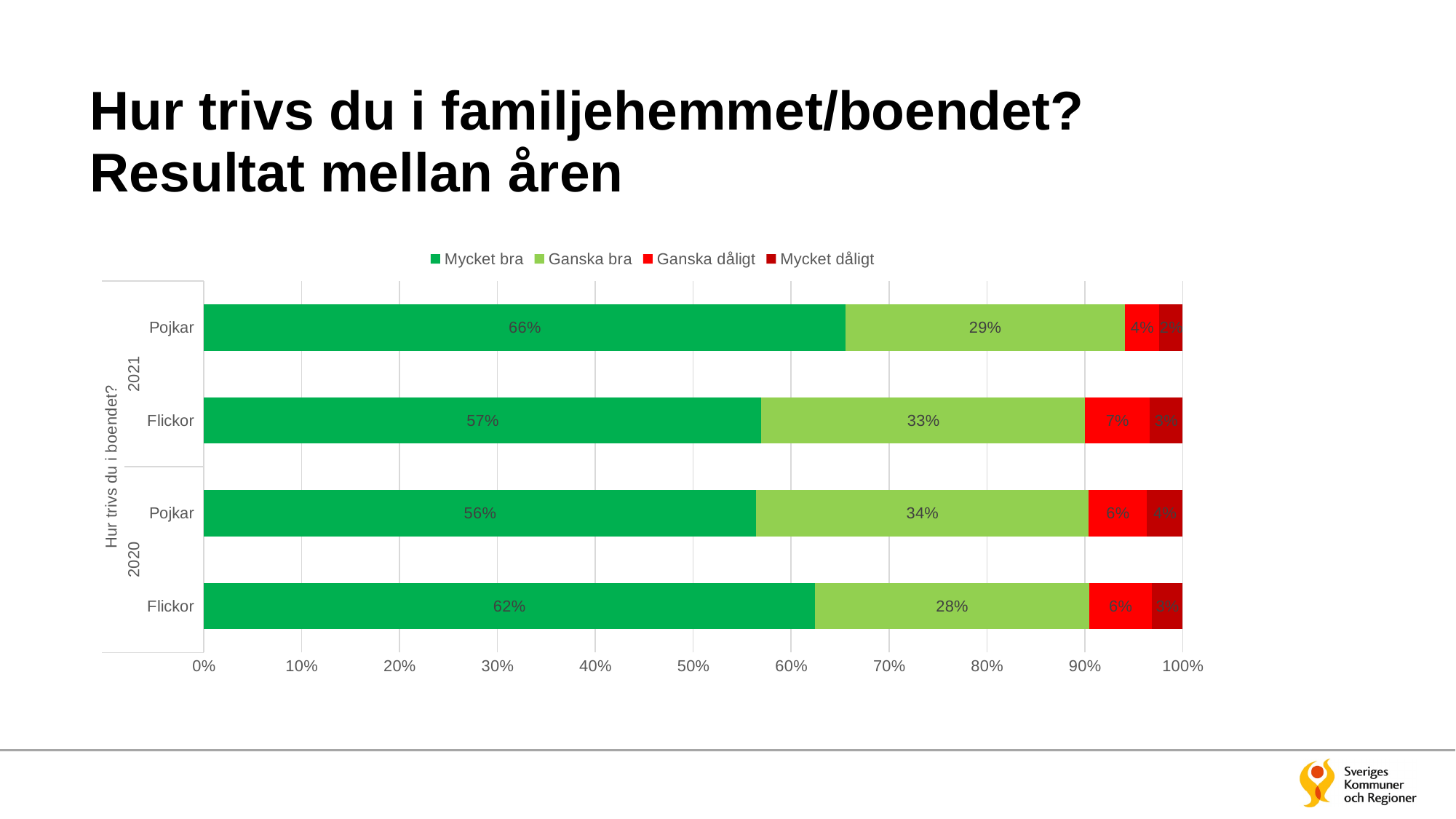

# Hur trivs du i familjehemmet/boendet? Resultat mellan åren

### Chart

| Category | Mycket bra | Ganska bra | Ganska dåligt | Mycket dåligt |
|---|---|---|---|---|
| Flickor  | 0.6242038216560509 | 0.2802547770700637 | 0.06369426751592357 | 0.03184713375796178 |
| Pojkar  | 0.5642201834862385 | 0.3394495412844037 | 0.05963302752293578 | 0.03669724770642202 |
| Flickor  | 0.5695538057742782 | 0.33070866141732286 | 0.06561679790026247 | 0.03412073490813648 |
| Pojkar  | 0.6555819477434679 | 0.2850356294536817 | 0.035629453681710214 | 0.023752969121140142 |